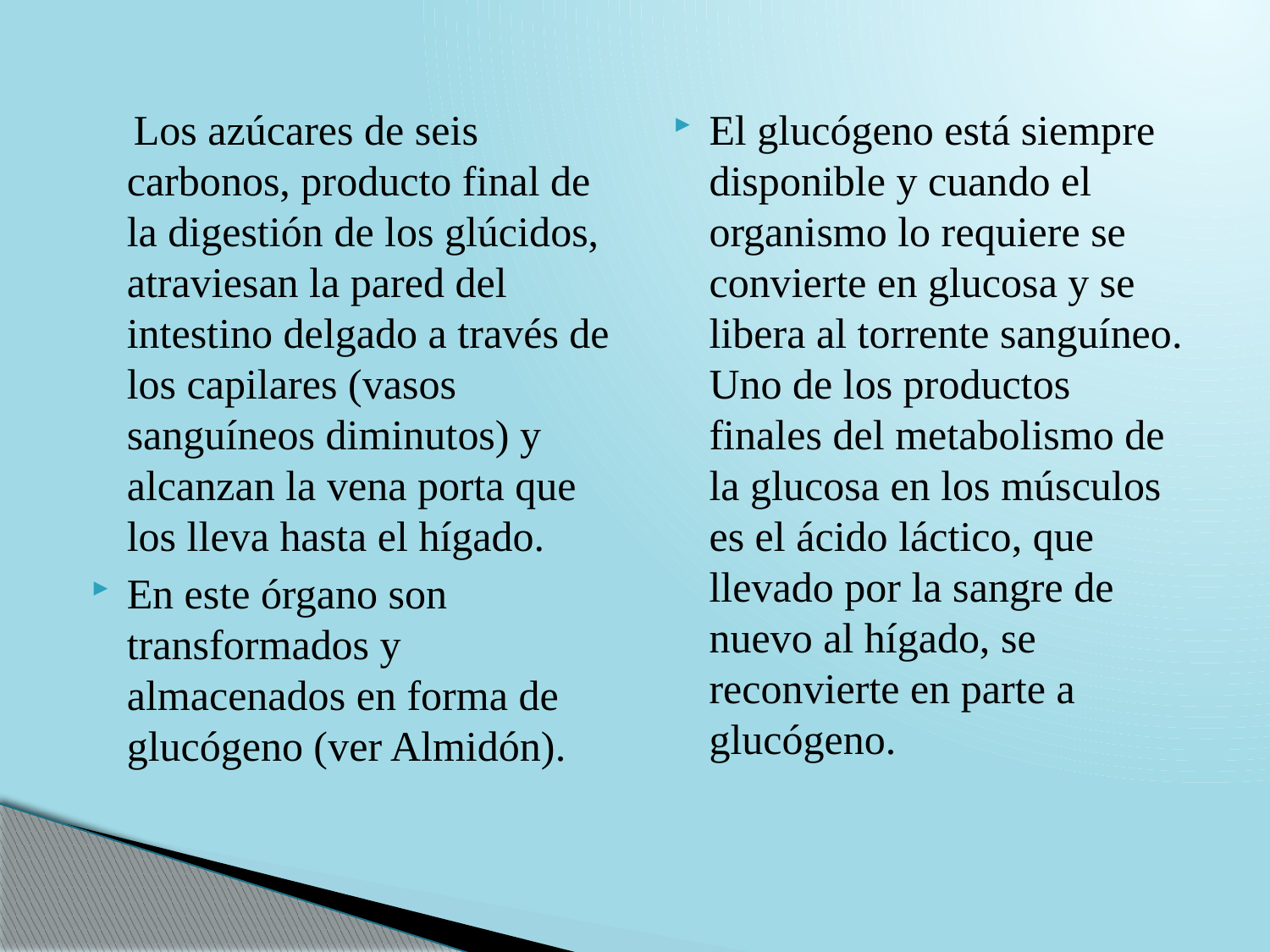

Los azúcares de seis carbonos, producto final de la digestión de los glúcidos, atraviesan la pared del intestino delgado a través de los capilares (vasos sanguíneos diminutos) y alcanzan la vena porta que los lleva hasta el hígado.
En este órgano son transformados y almacenados en forma de glucógeno (ver Almidón).
El glucógeno está siempre disponible y cuando el organismo lo requiere se convierte en glucosa y se libera al torrente sanguíneo. Uno de los productos finales del metabolismo de la glucosa en los músculos es el ácido láctico, que llevado por la sangre de nuevo al hígado, se reconvierte en parte a glucógeno.